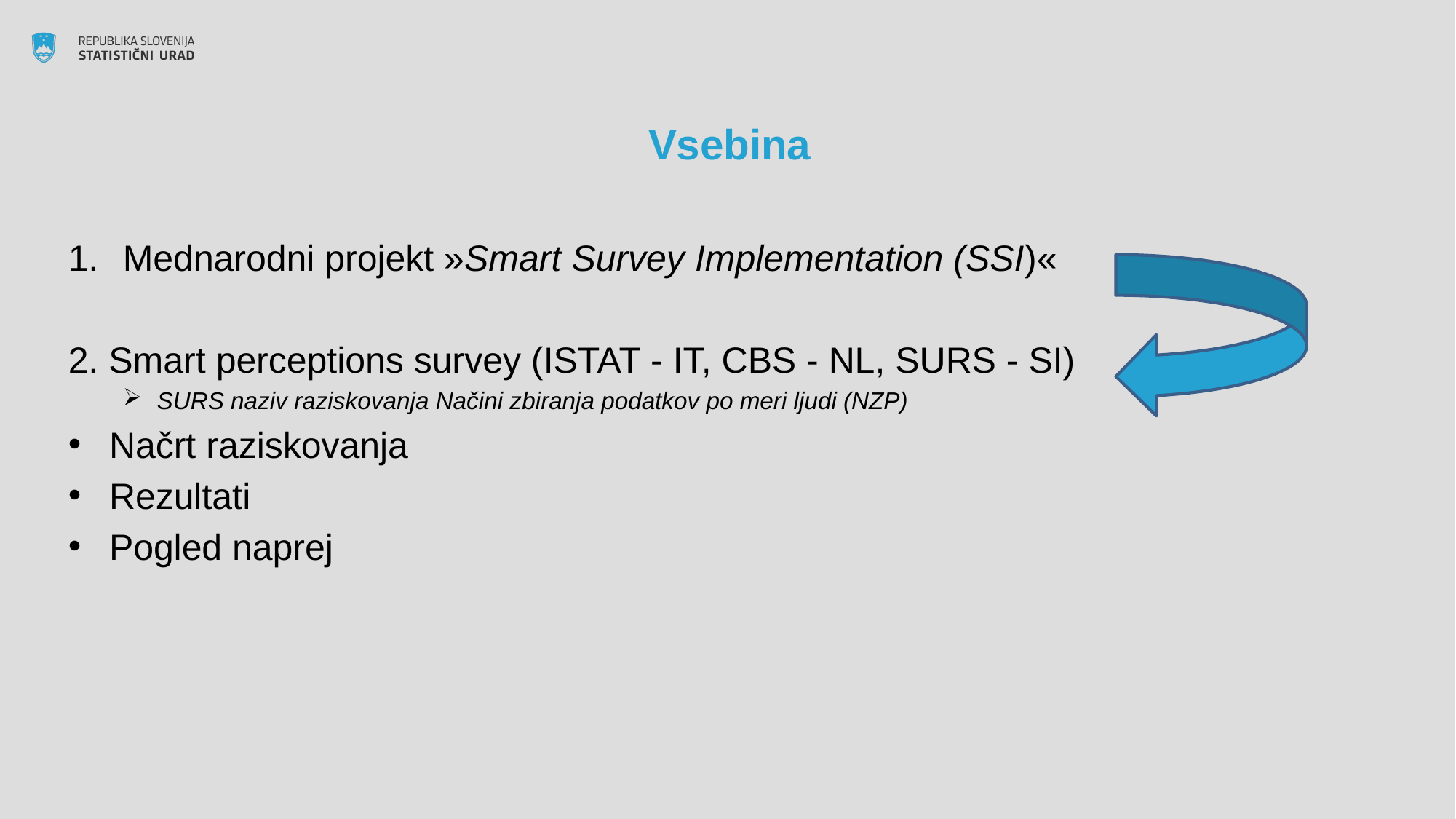

# Vsebina
Mednarodni projekt »Smart Survey Implementation (SSI)«

2. Smart perceptions survey (ISTAT - IT, CBS - NL, SURS - SI)
SURS naziv raziskovanja Načini zbiranja podatkov po meri ljudi (NZP)
Načrt raziskovanja
Rezultati
Pogled naprej